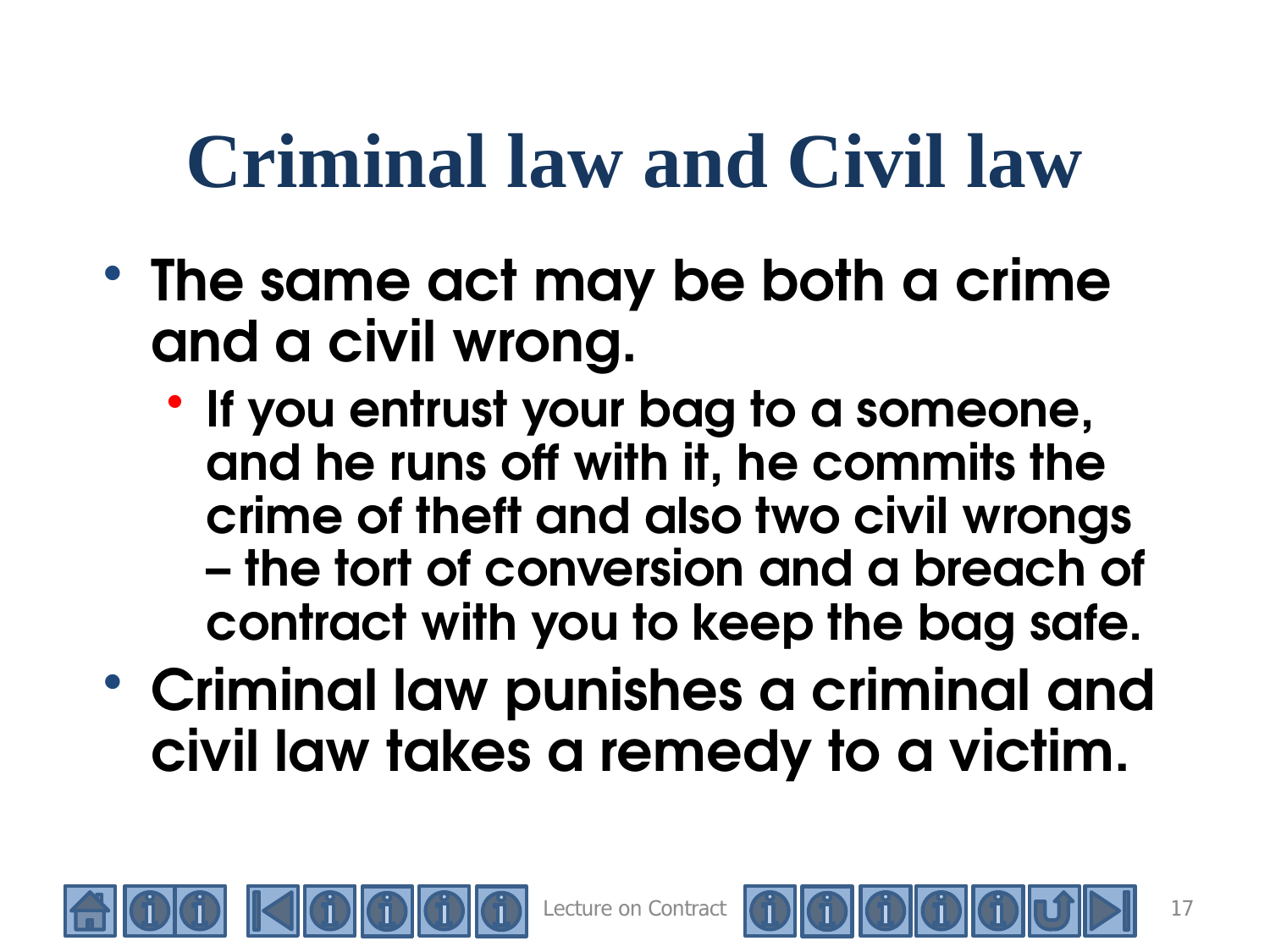

# Criminal law and Civil law
The same act may be both a crime and a civil wrong.
If you entrust your bag to a someone, and he runs off with it, he commits the crime of theft and also two civil wrongs – the tort of conversion and a breach of contract with you to keep the bag safe.
Criminal law punishes a criminal and civil law takes a remedy to a victim.
Lecture on Contract
17